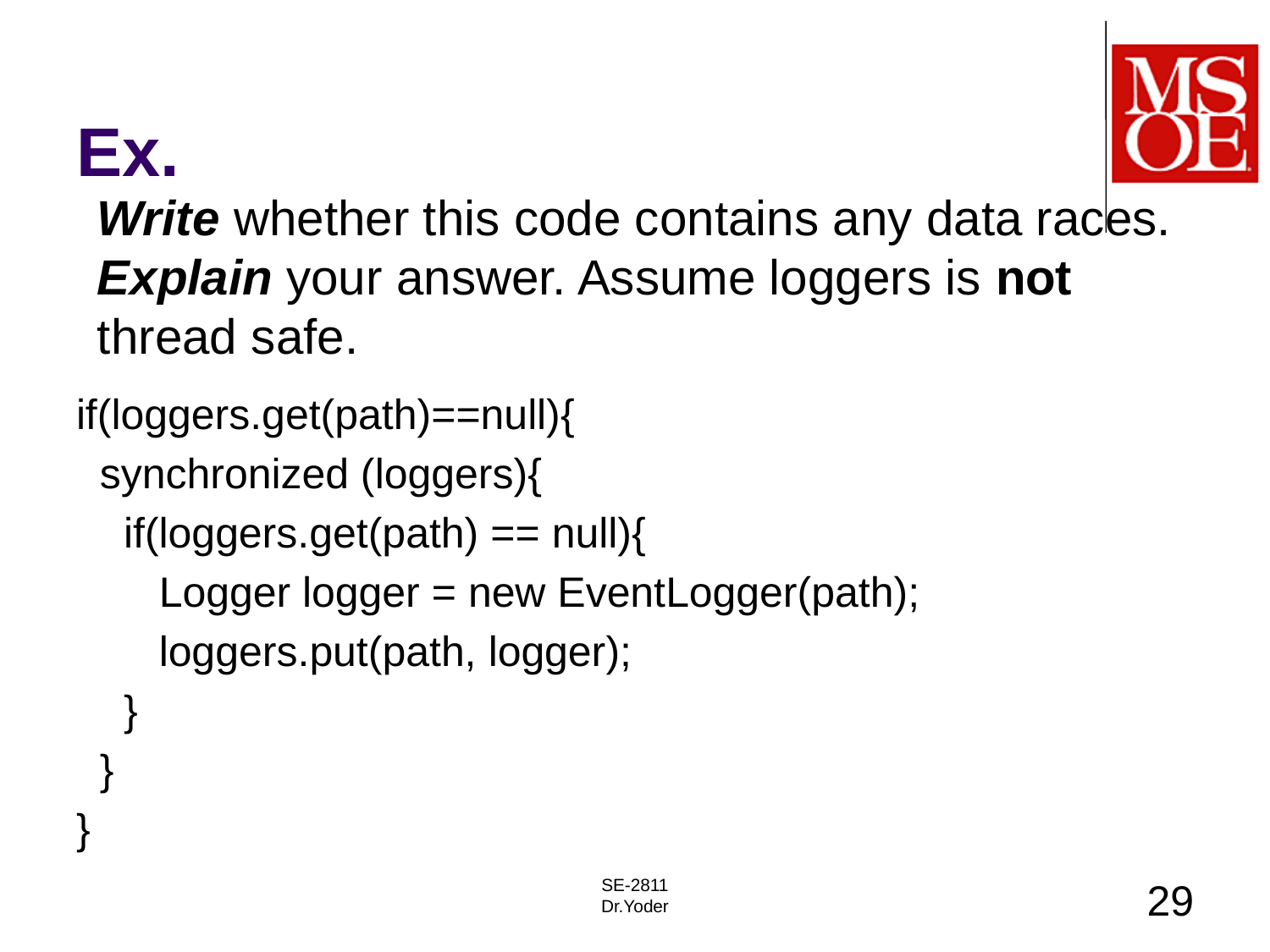

# Ex.
Write whether this code contains any data races. Explain your answer. Assume loggers is not thread safe.

if(loggers.get(path)==null){
  synchronized (loggers){
    if(loggers.get(path) == null){
       Logger logger = new EventLogger(path);
       loggers.put(path, logger);
    }
  }
}
SE-2811
Dr.Yoder
29